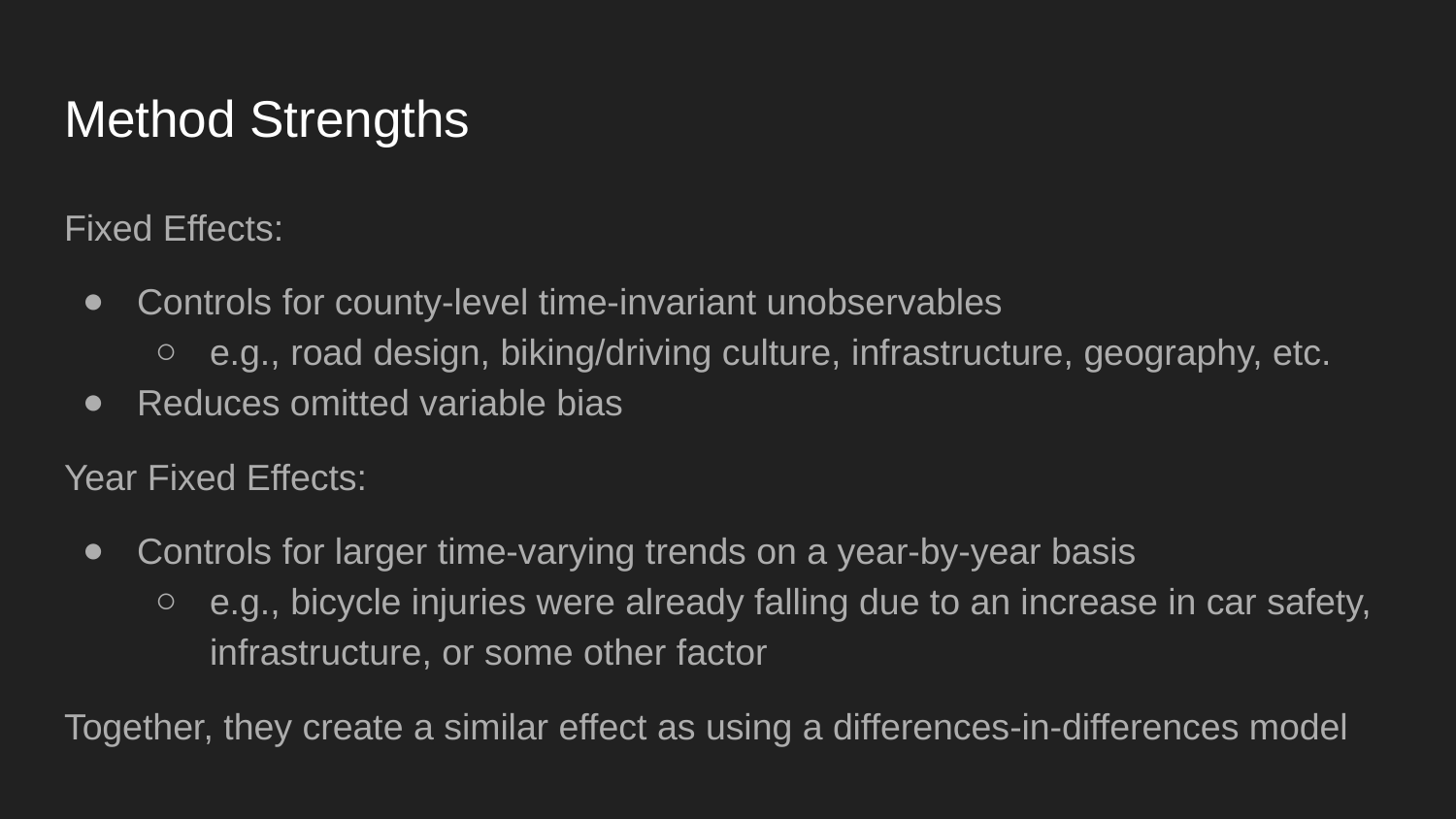

# Method Strengths
Fixed Effects:
Controls for county-level time-invariant unobservables
e.g., road design, biking/driving culture, infrastructure, geography, etc.
Reduces omitted variable bias
Year Fixed Effects:
Controls for larger time-varying trends on a year-by-year basis
e.g., bicycle injuries were already falling due to an increase in car safety, infrastructure, or some other factor
Together, they create a similar effect as using a differences-in-differences model